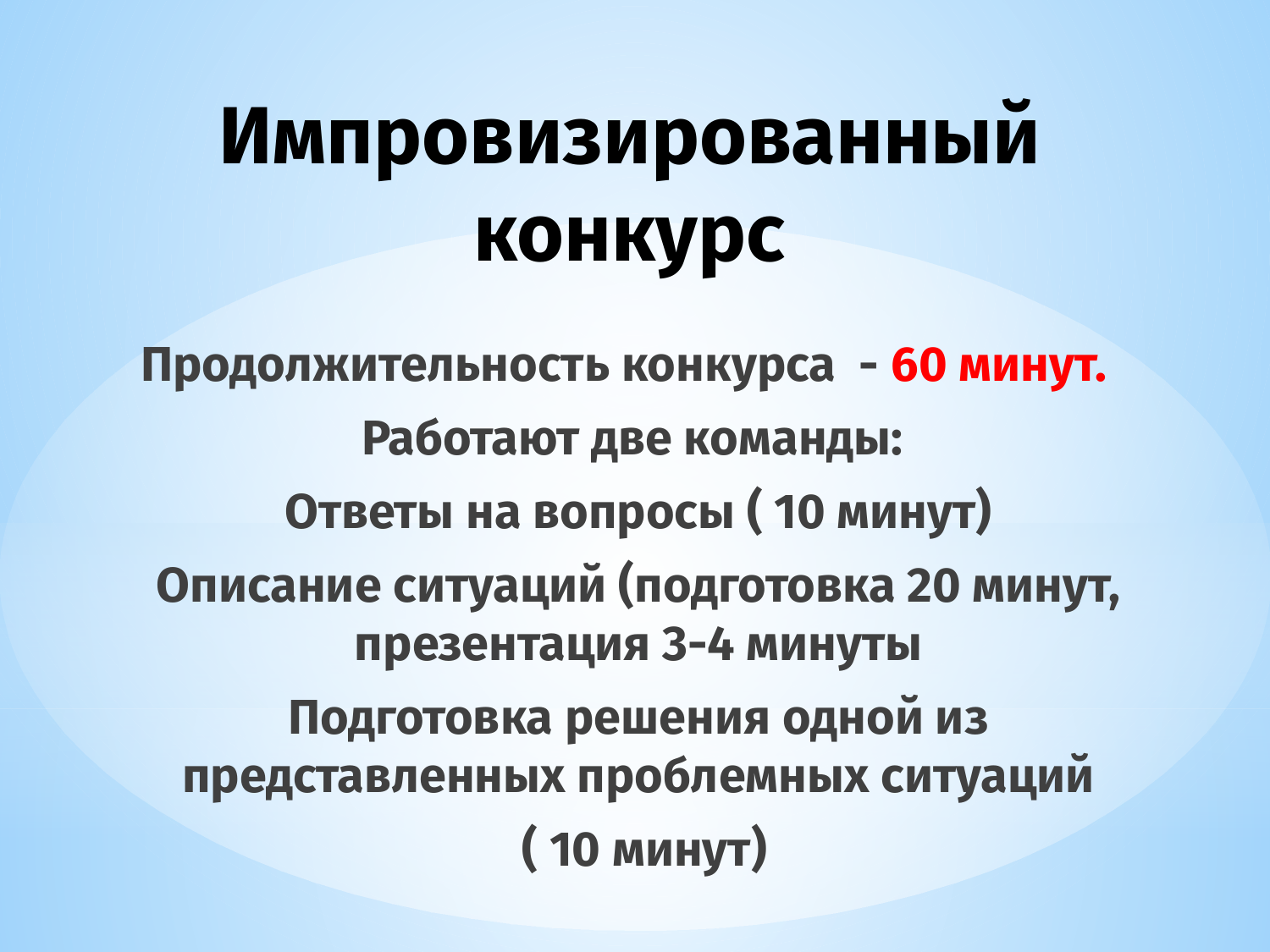

# Импровизированный конкурс
Продолжительность конкурса  - 60 минут.
                   Работают две команды:
Ответы на вопросы ( 10 минут)
Описание ситуаций (подготовка 20 минут, презентация 3-4 минуты
Подготовка решения одной из представленных проблемных ситуаций
 ( 10 минут)